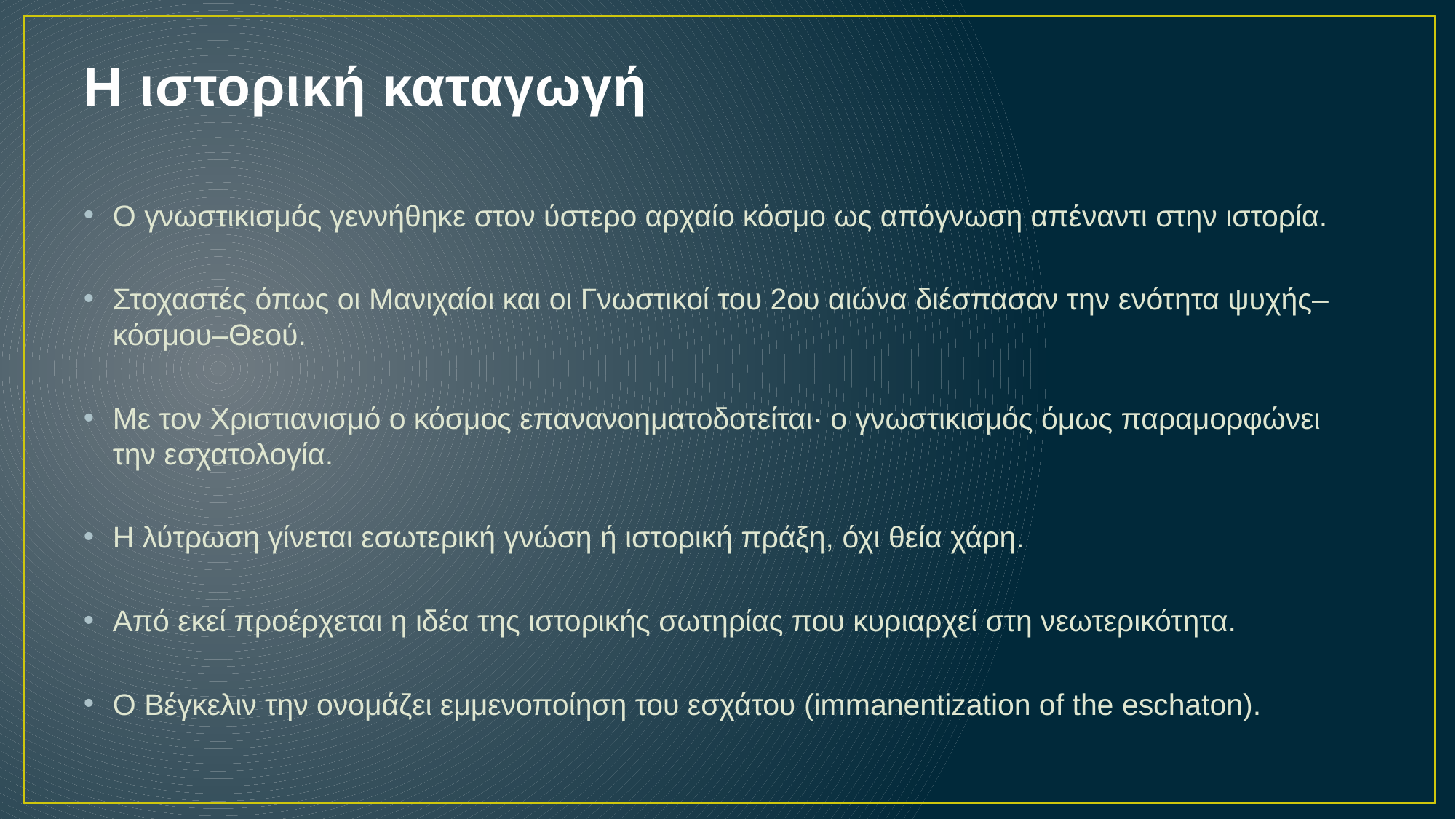

# Η ιστορική καταγωγή
Ο γνωστικισμός γεννήθηκε στον ύστερο αρχαίο κόσμο ως απόγνωση απέναντι στην ιστορία.

Στοχαστές όπως οι Μανιχαίοι και οι Γνωστικοί του 2ου αιώνα διέσπασαν την ενότητα ψυχής–κόσμου–Θεού.

Με τον Χριστιανισμό ο κόσμος επανανοηματοδοτείται· ο γνωστικισμός όμως παραμορφώνει την εσχατολογία.

Η λύτρωση γίνεται εσωτερική γνώση ή ιστορική πράξη, όχι θεία χάρη.

Από εκεί προέρχεται η ιδέα της ιστορικής σωτηρίας που κυριαρχεί στη νεωτερικότητα.

Ο Βέγκελιν την ονομάζει εμμενοποίηση του εσχάτου (immanentization of the eschaton).